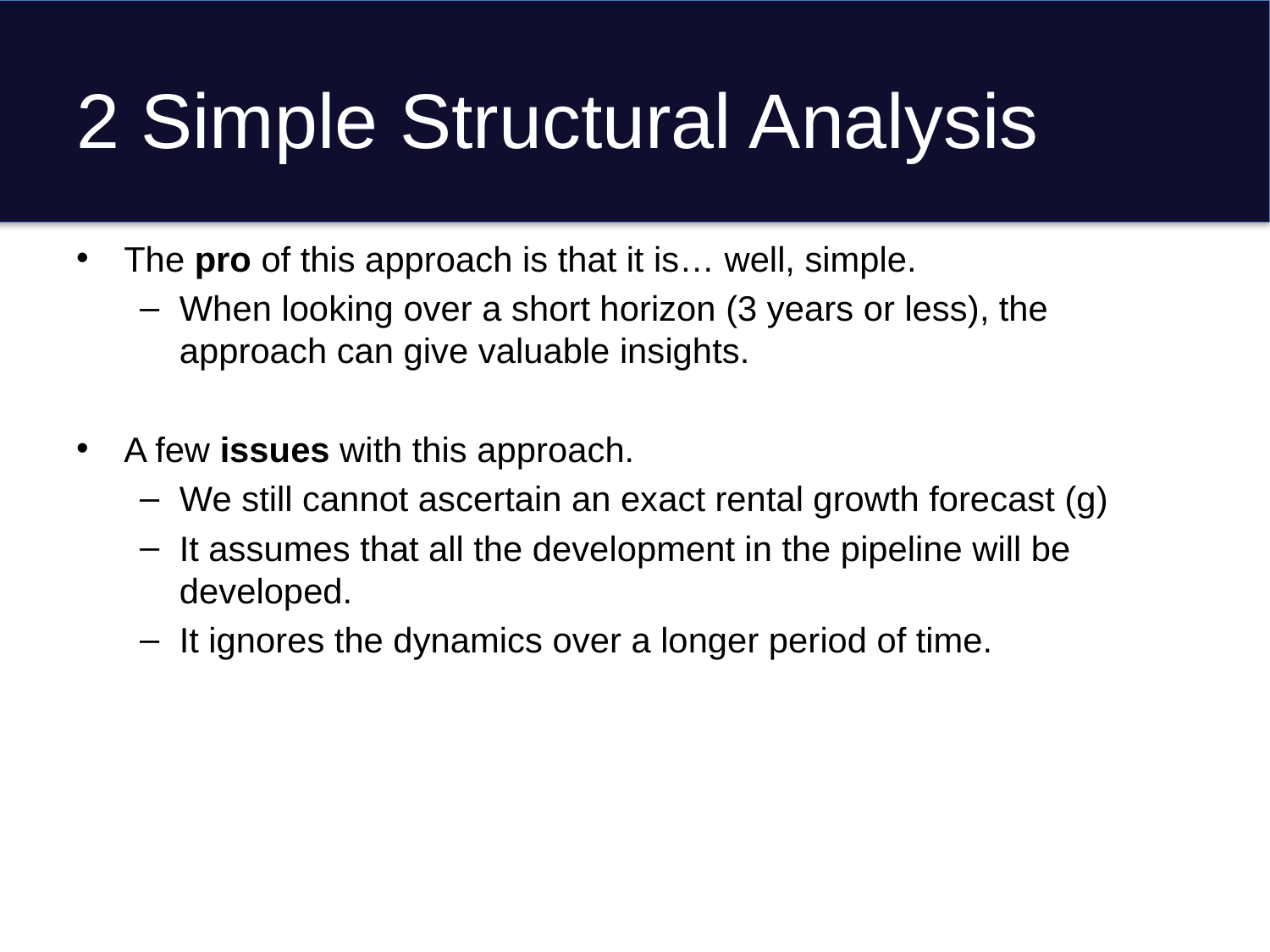

# 2 Simple Structural Analysis
The pro of this approach is that it is… well, simple.
When looking over a short horizon (3 years or less), the approach can give valuable insights.

A few issues with this approach.
We still cannot ascertain an exact rental growth forecast (g)
It assumes that all the development in the pipeline will be developed.
It ignores the dynamics over a longer period of time.